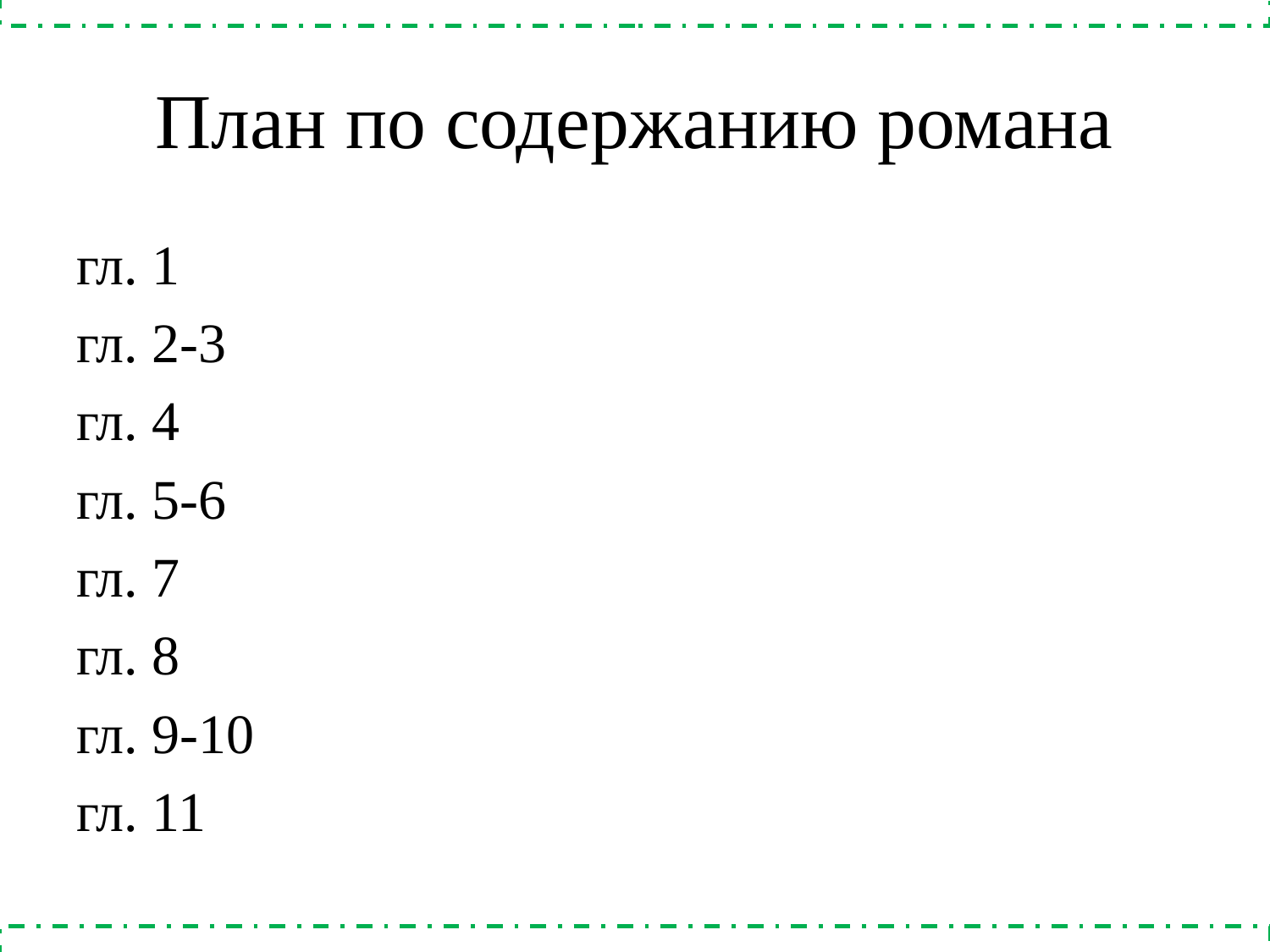

# План по содержанию романа
гл. 1
гл. 2-3
гл. 4
гл. 5-6
гл. 7
гл. 8
гл. 9-10
гл. 11